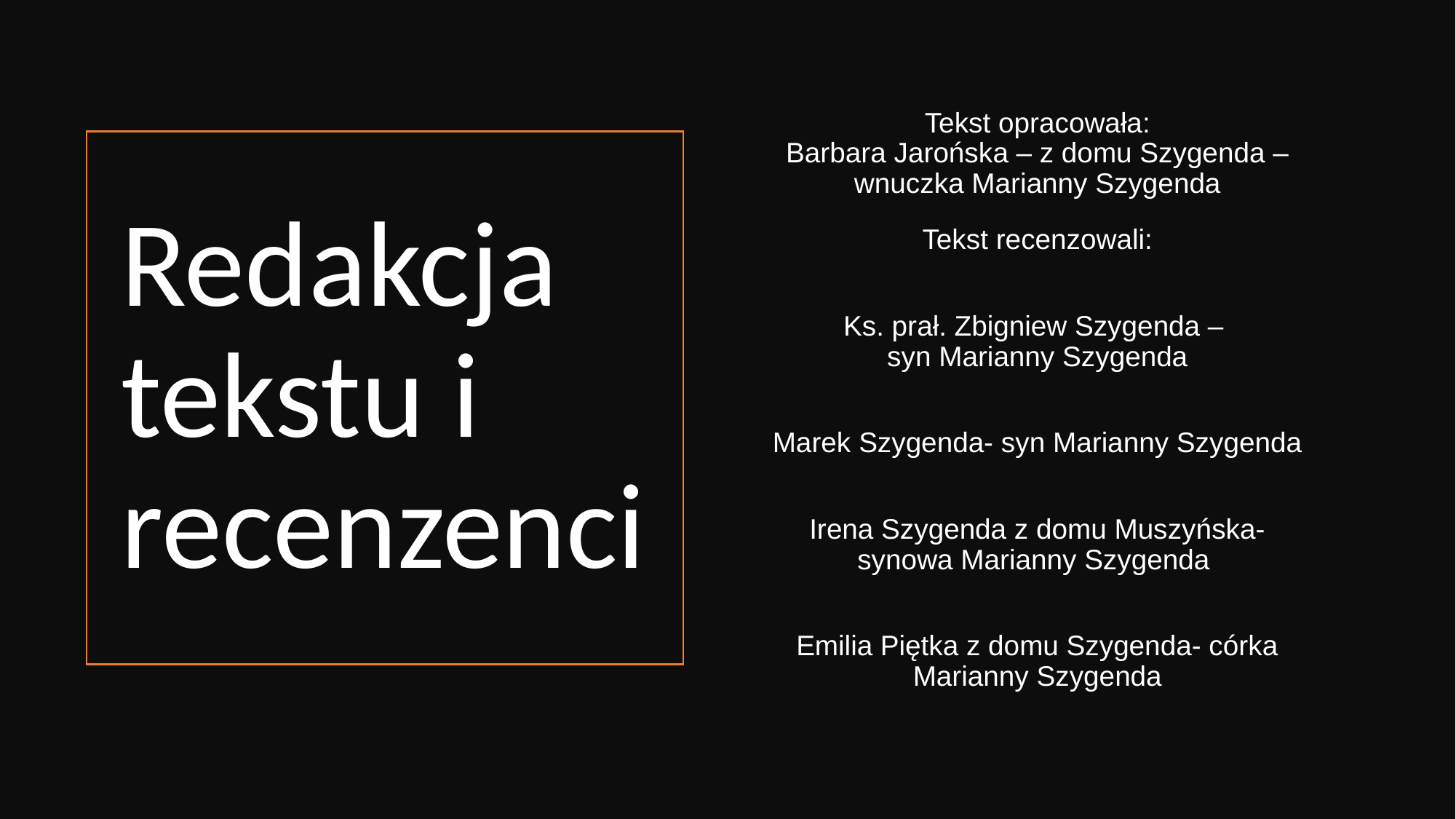

Tekst opracowała:
Barbara Jarońska – z domu Szygenda – wnuczka Marianny Szygenda
Tekst recenzowali:
Ks. prał. Zbigniew Szygenda –
syn Marianny Szygenda
Marek Szygenda- syn Marianny Szygenda
Irena Szygenda z domu Muszyńska- synowa Marianny Szygenda
Emilia Piętka z domu Szygenda- córka Marianny Szygenda

# Redakcja tekstu i recenzenci